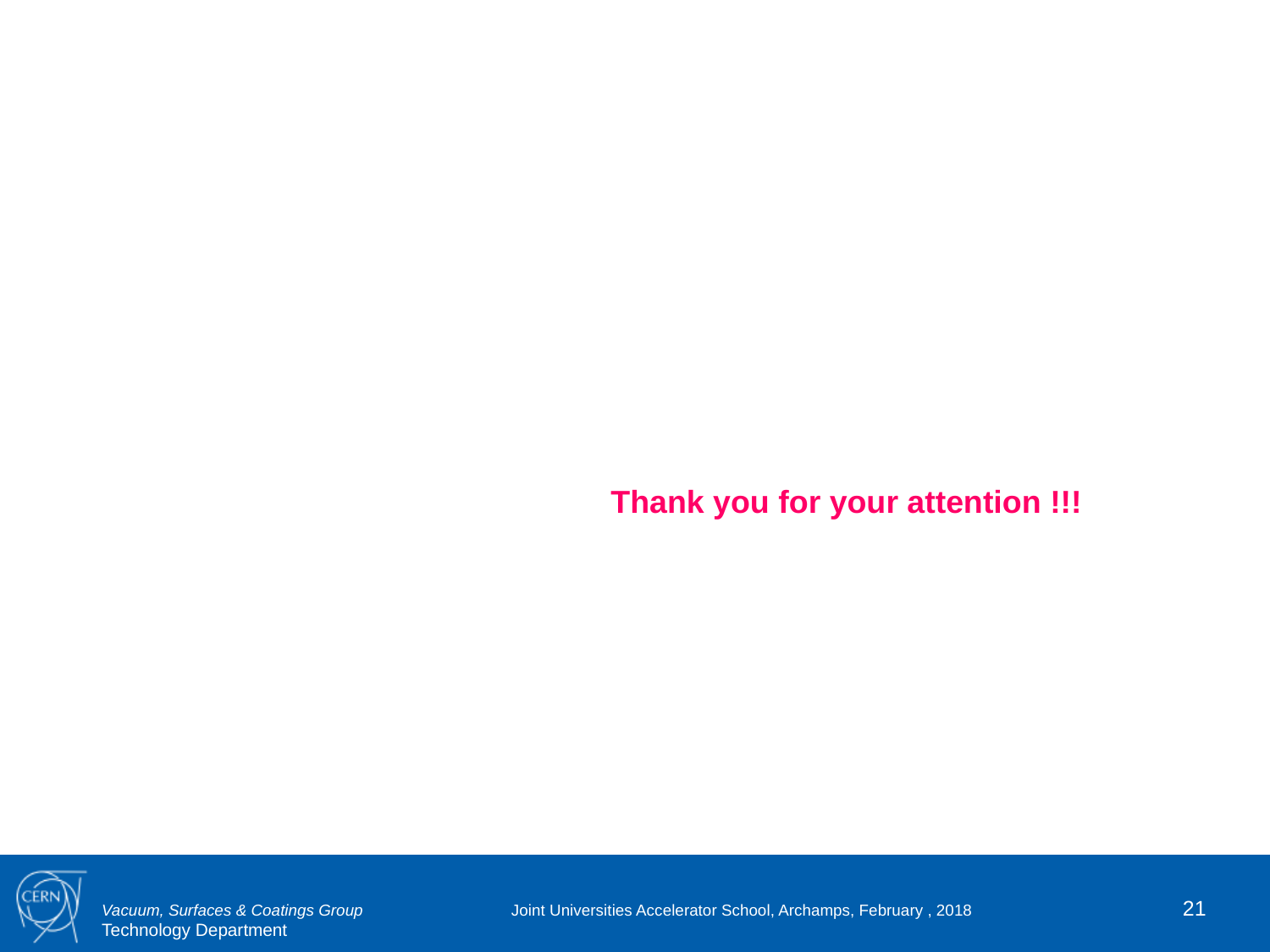

Thank you for your attention !!!
21
Joint Universities Accelerator School, Archamps, February , 2018